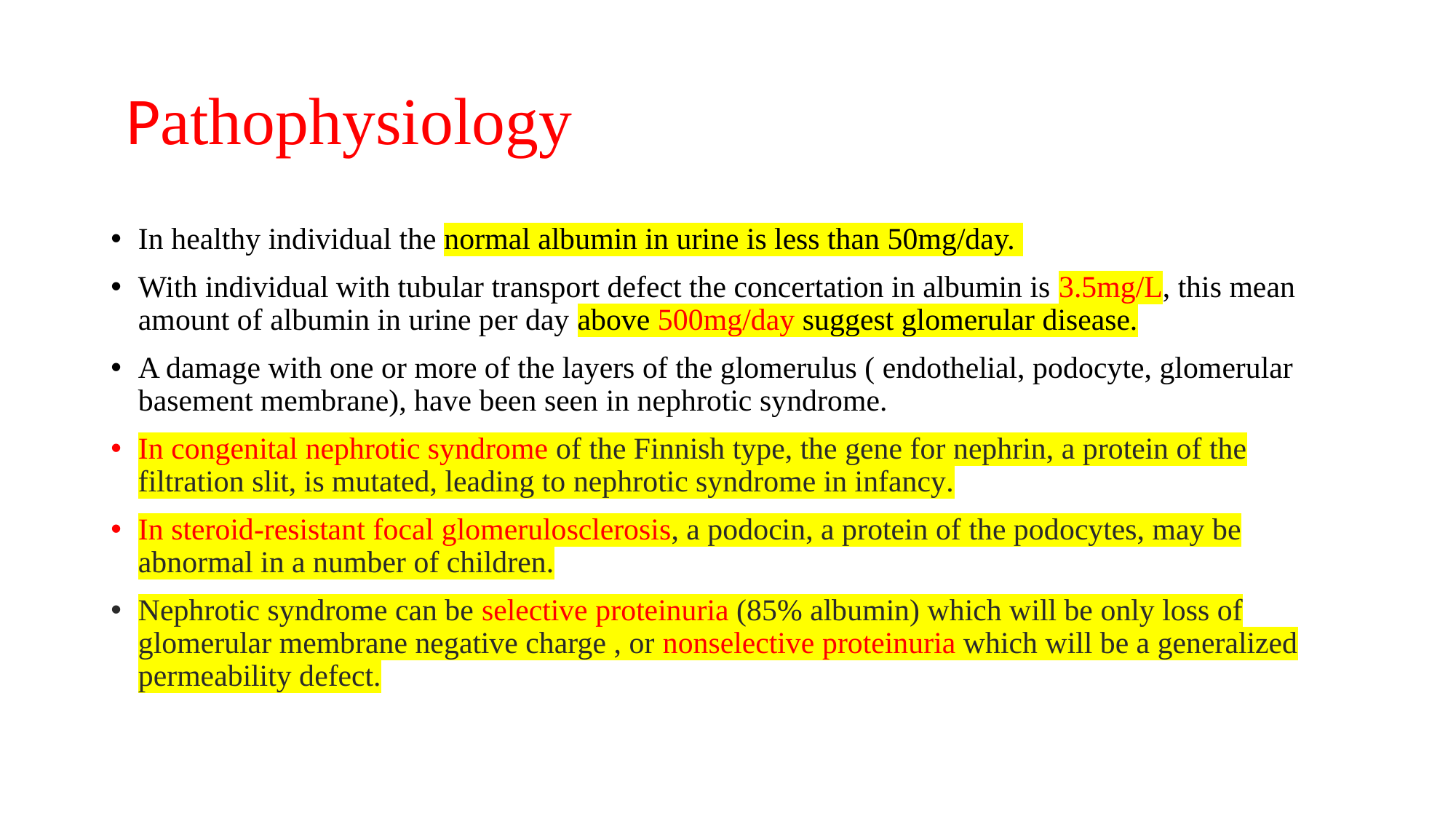

# Pathophysiology
In healthy individual the normal albumin in urine is less than 50mg/day.
With individual with tubular transport defect the concertation in albumin is 3.5mg/L, this mean amount of albumin in urine per day above 500mg/day suggest glomerular disease.
A damage with one or more of the layers of the glomerulus ( endothelial, podocyte, glomerular basement membrane), have been seen in nephrotic syndrome.
In congenital nephrotic syndrome of the Finnish type, the gene for nephrin, a protein of the filtration slit, is mutated, leading to nephrotic syndrome in infancy.
In steroid-resistant focal glomerulosclerosis, a podocin, a protein of the podocytes, may be abnormal in a number of children.
Nephrotic syndrome can be selective proteinuria (85% albumin) which will be only loss of glomerular membrane negative charge , or nonselective proteinuria which will be a generalized permeability defect.